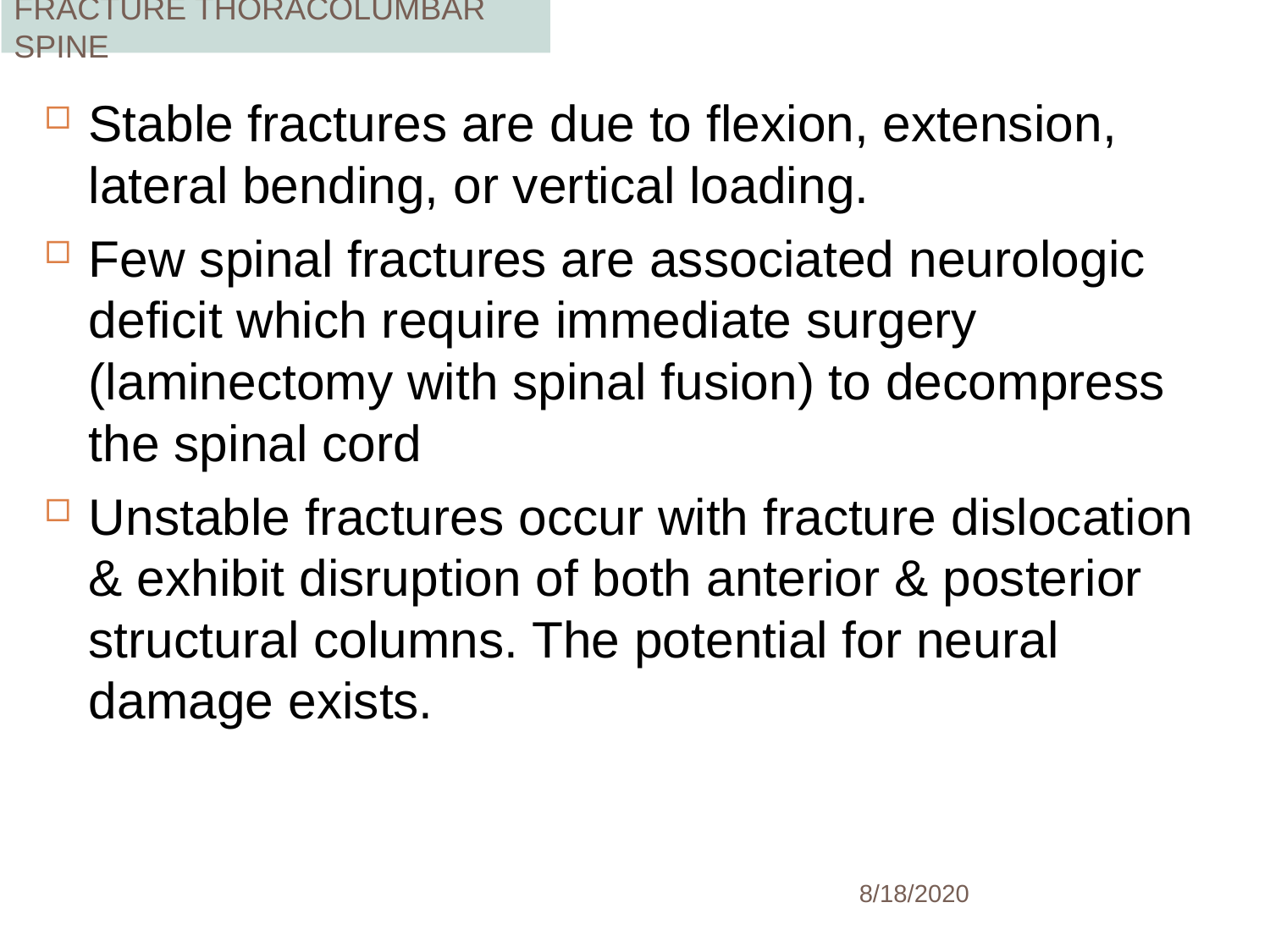

FRACTURE THORACOLUMBAR SPINE
Stable fractures are due to flexion, extension, lateral bending, or vertical loading.
Few spinal fractures are associated neurologic deficit which require immediate surgery (laminectomy with spinal fusion) to decompress the spinal cord
Unstable fractures occur with fracture dislocation & exhibit disruption of both anterior & posterior structural columns. The potential for neural damage exists.

314
V.K 2019
8/18/2020